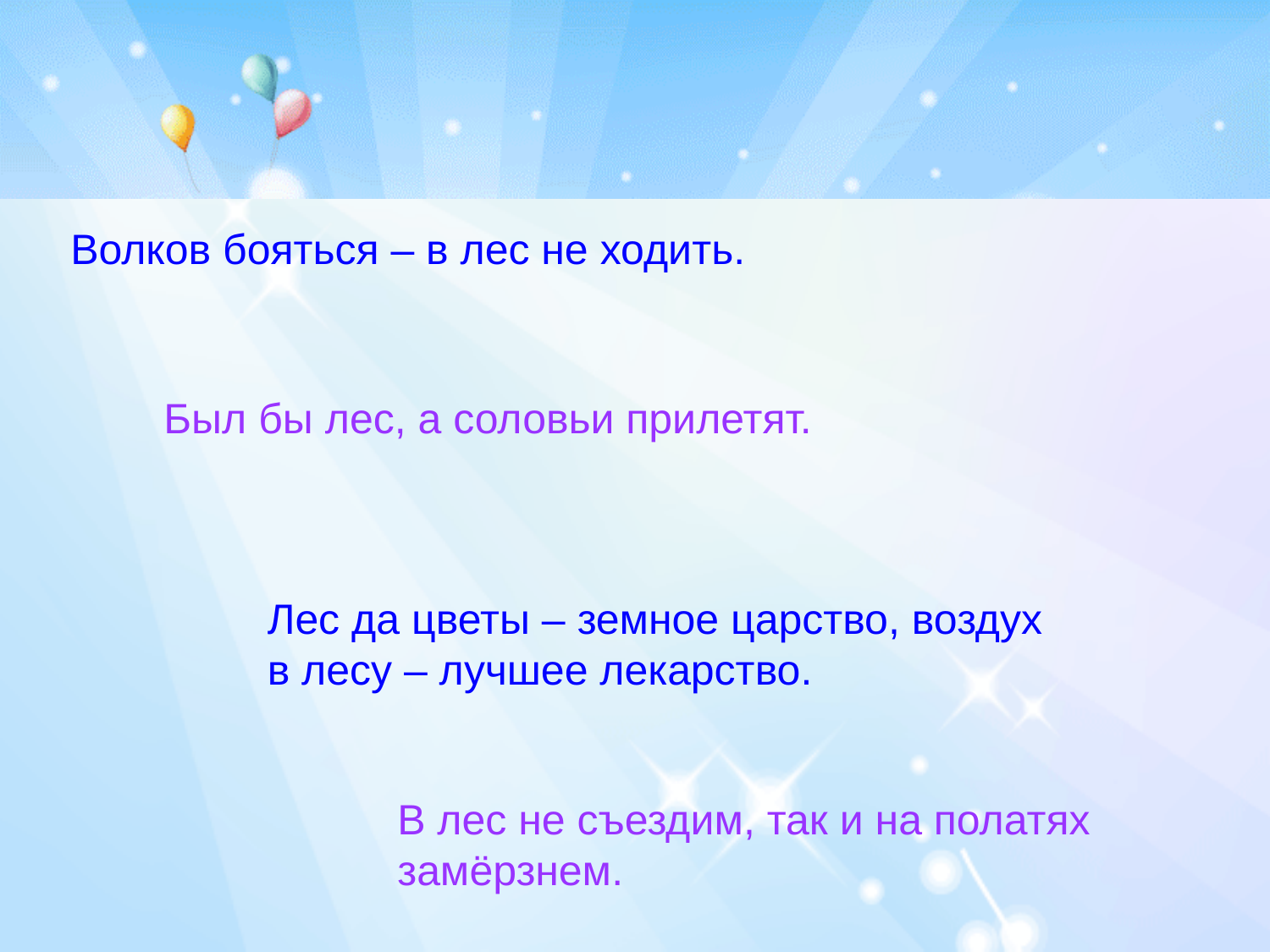

Волков бояться – в лес не ходить.
Был бы лес, а соловьи прилетят.
Лес да цветы – земное царство, воздух в лесу – лучшее лекарство.
В лес не съездим, так и на полатях замёрзнем.